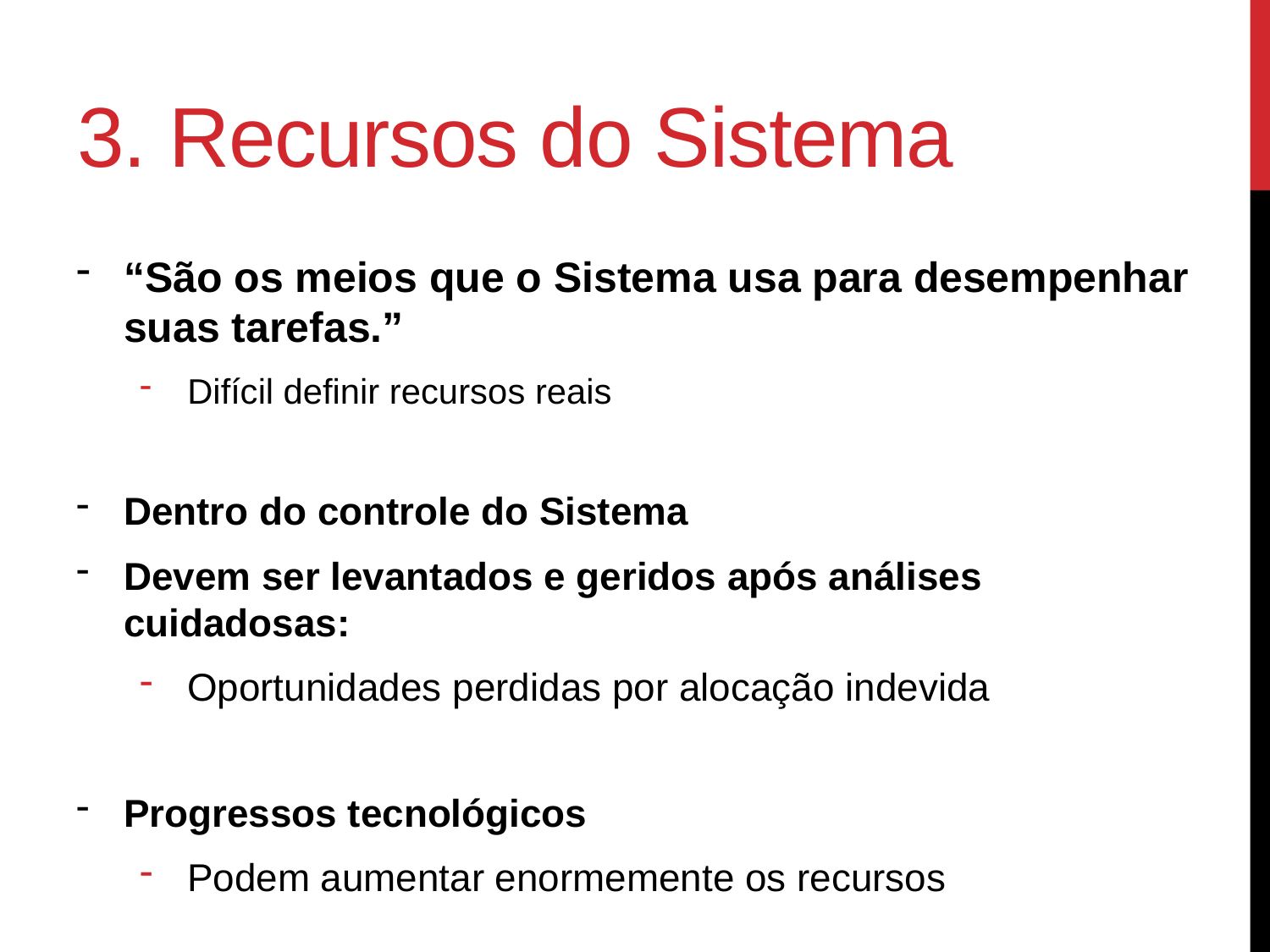

# 3. Recursos do Sistema
“São os meios que o Sistema usa para desempenhar suas tarefas.”
Difícil definir recursos reais

Dentro do controle do Sistema
Devem ser levantados e geridos após análises cuidadosas:
Oportunidades perdidas por alocação indevida

Progressos tecnológicos
Podem aumentar enormemente os recursos